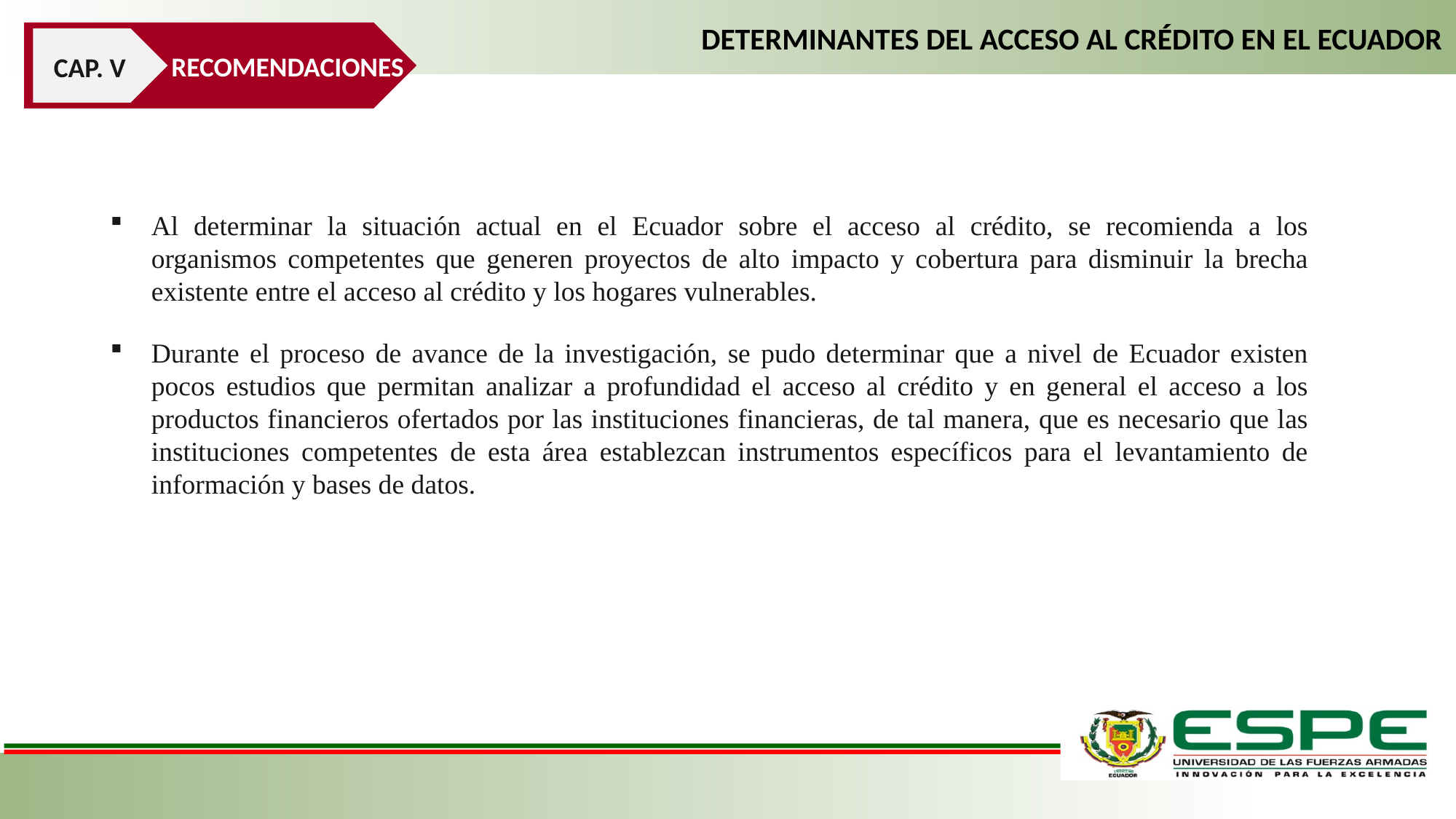

DETERMINANTES DEL ACCESO AL CRÉDITO EN EL ECUADOR

RECOMENDACIONES
CAP. V

Al determinar la situación actual en el Ecuador sobre el acceso al crédito, se recomienda a los organismos competentes que generen proyectos de alto impacto y cobertura para disminuir la brecha existente entre el acceso al crédito y los hogares vulnerables.

Durante el proceso de avance de la investigación, se pudo determinar que a nivel de Ecuador existen pocos estudios que permitan analizar a profundidad el acceso al crédito y en general el acceso a los productos financieros ofertados por las instituciones financieras, de tal manera, que es necesario que las instituciones competentes de esta área establezcan instrumentos específicos para el levantamiento de información y bases de datos.